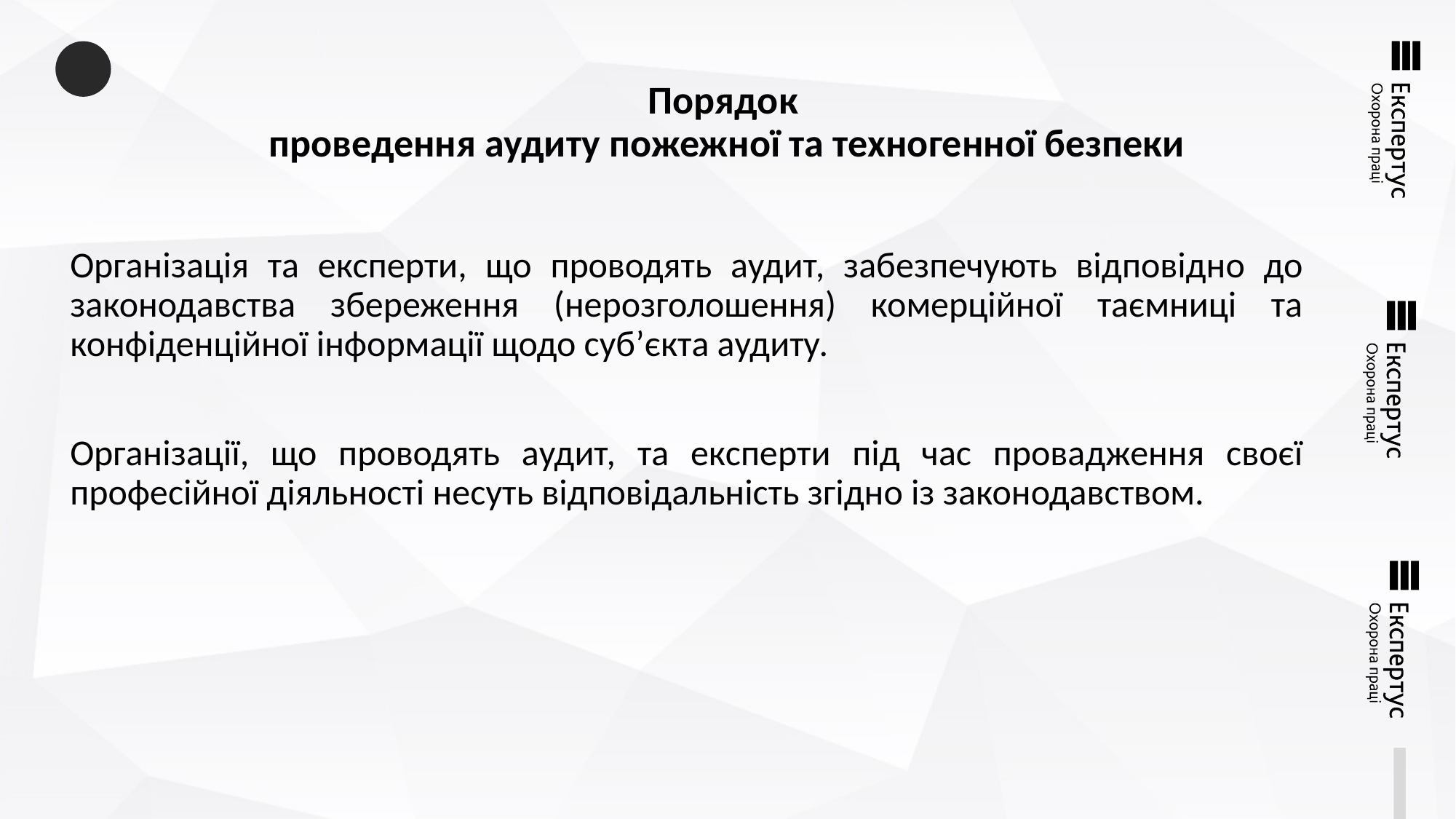

# Порядок проведення аудиту пожежної та техногенної безпеки
Організація та експерти, що проводять аудит, забезпечують відповідно до законодавства збереження (нерозголошення) комерційної таємниці та конфіденційної інформації щодо суб’єкта аудиту.

Організації, що проводять аудит, та експерти під час провадження своєї професійної діяльності несуть відповідальність згідно із законодавством.